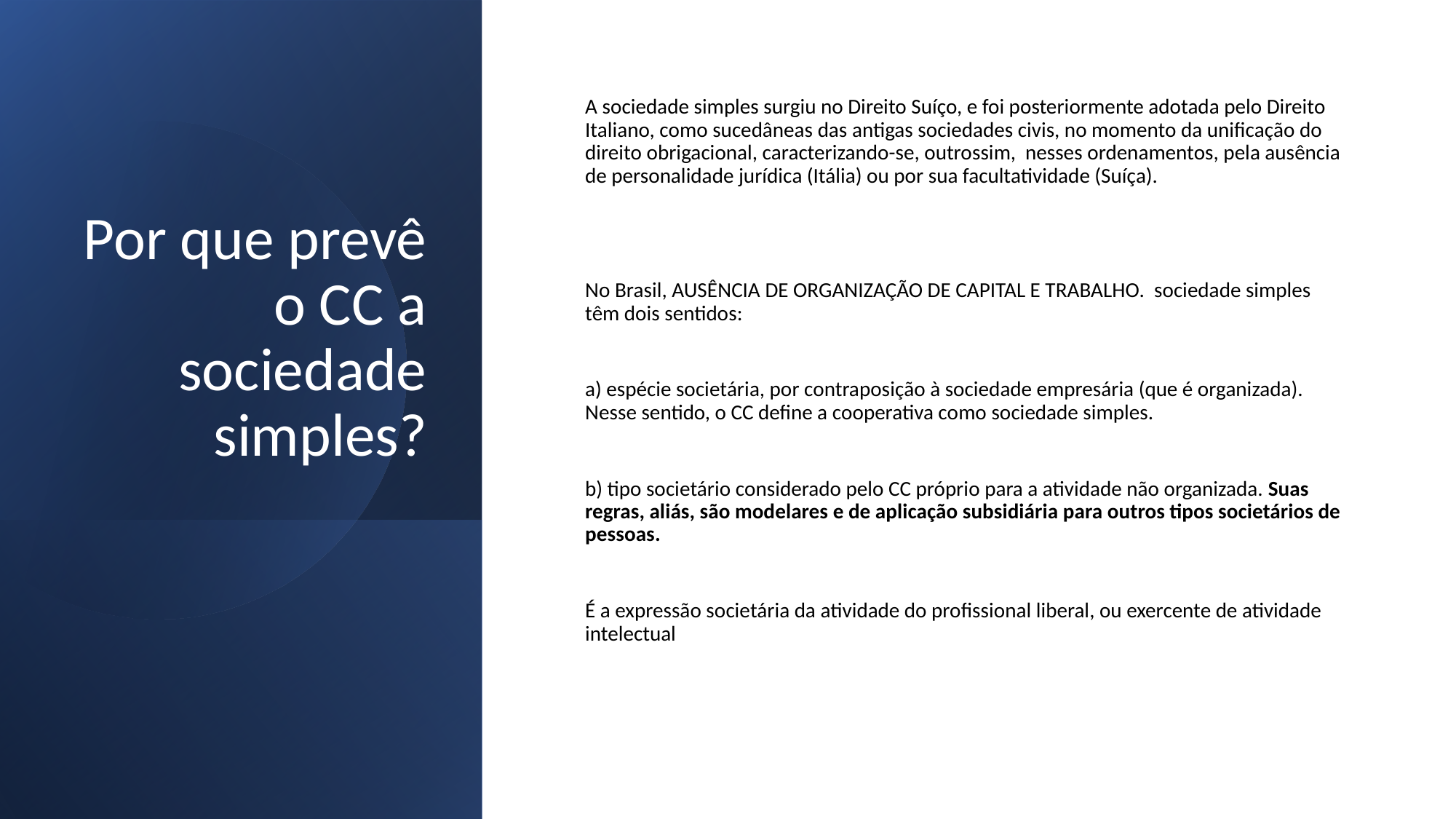

# Por que prevê o CC a sociedade simples?
A sociedade simples surgiu no Direito Suíço, e foi posteriormente adotada pelo Direito Italiano, como sucedâneas das antigas sociedades civis, no momento da unificação do direito obrigacional, caracterizando-se, outrossim,  nesses ordenamentos, pela ausência de personalidade jurídica (Itália) ou por sua facultatividade (Suíça).

No Brasil, AUSÊNCIA DE ORGANIZAÇÃO DE CAPITAL E TRABALHO.  sociedade simples têm dois sentidos:

a) espécie societária, por contraposição à sociedade empresária (que é organizada). Nesse sentido, o CC define a cooperativa como sociedade simples.

b) tipo societário considerado pelo CC próprio para a atividade não organizada. Suas regras, aliás, são modelares e de aplicação subsidiária para outros tipos societários de pessoas.

É a expressão societária da atividade do profissional liberal, ou exercente de atividade intelectual